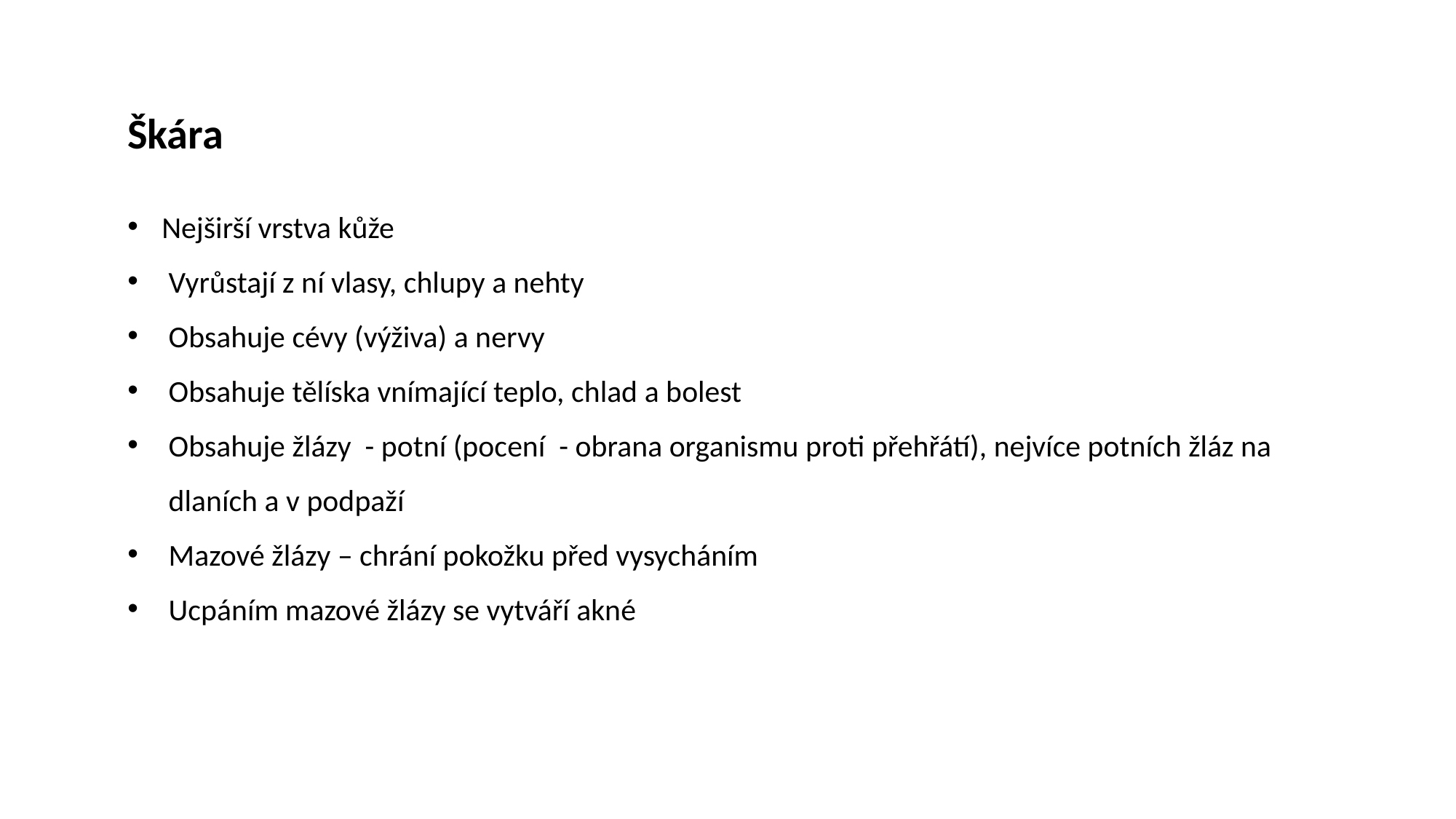

Škára

Nejširší vrstva kůže
Vyrůstají z ní vlasy, chlupy a nehty
Obsahuje cévy (výživa) a nervy
Obsahuje tělíska vnímající teplo, chlad a bolest
Obsahuje žlázy  - potní (pocení  - obrana organismu proti přehřátí), nejvíce potních žláz na dlaních a v podpaží
Mazové žlázy – chrání pokožku před vysycháním
Ucpáním mazové žlázy se vytváří akné